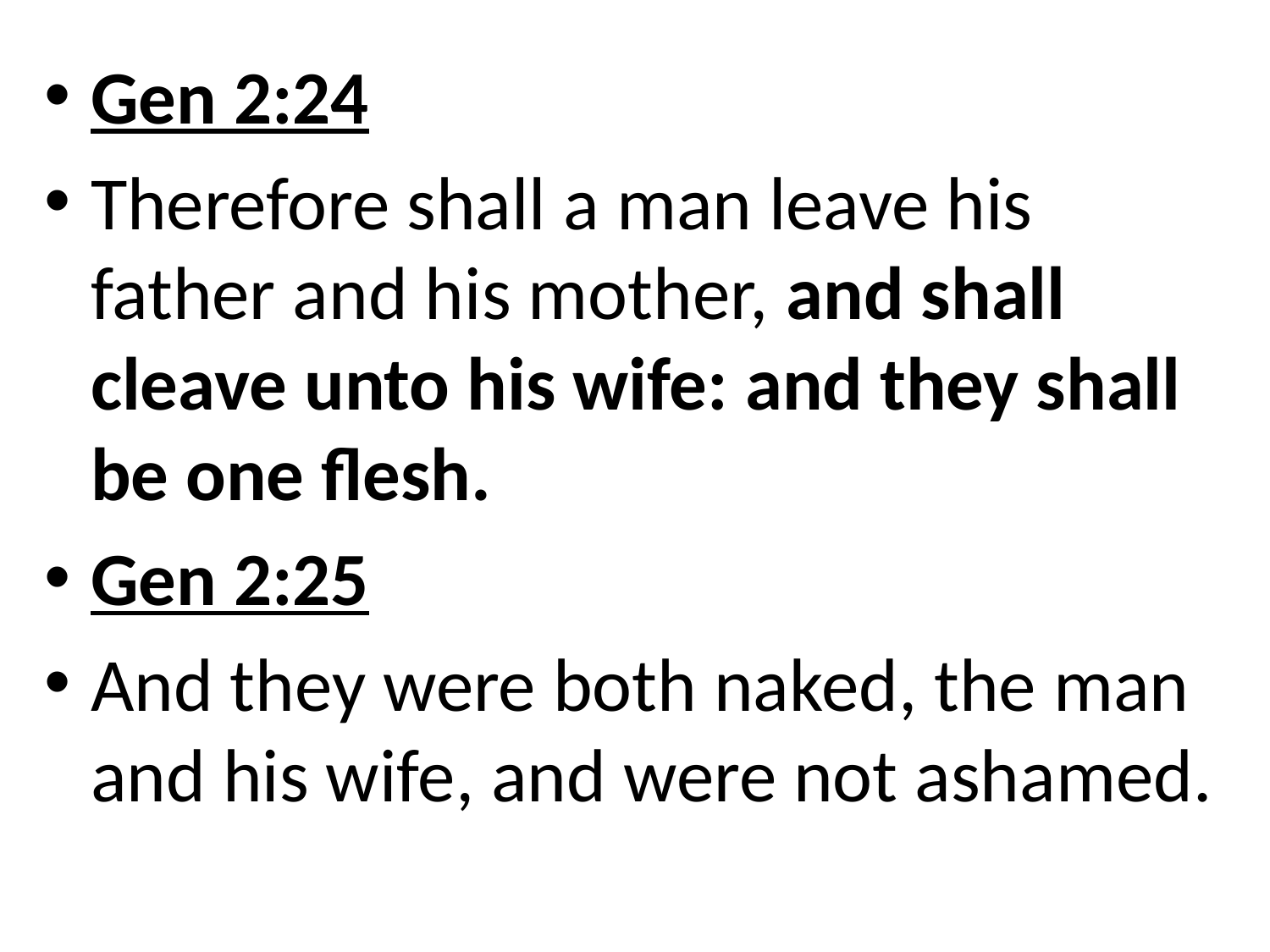

Gen 2:24
Therefore shall a man leave his father and his mother, and shall cleave unto his wife: and they shall be one flesh.
Gen 2:25
And they were both naked, the man and his wife, and were not ashamed.